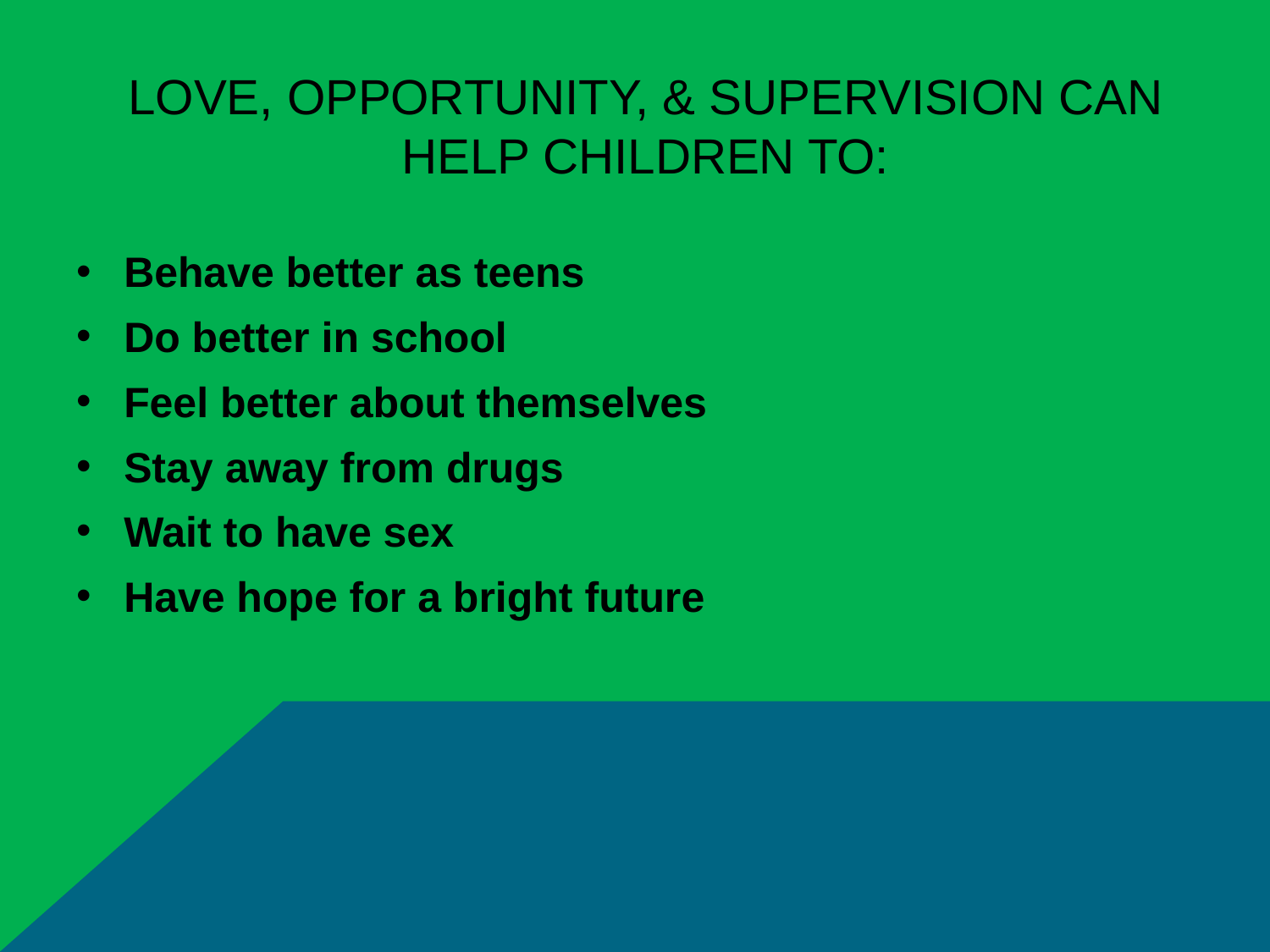

# Love, Opportunity, & Supervision can help Children to:
Behave better as teens
Do better in school
Feel better about themselves
Stay away from drugs
Wait to have sex
Have hope for a bright future